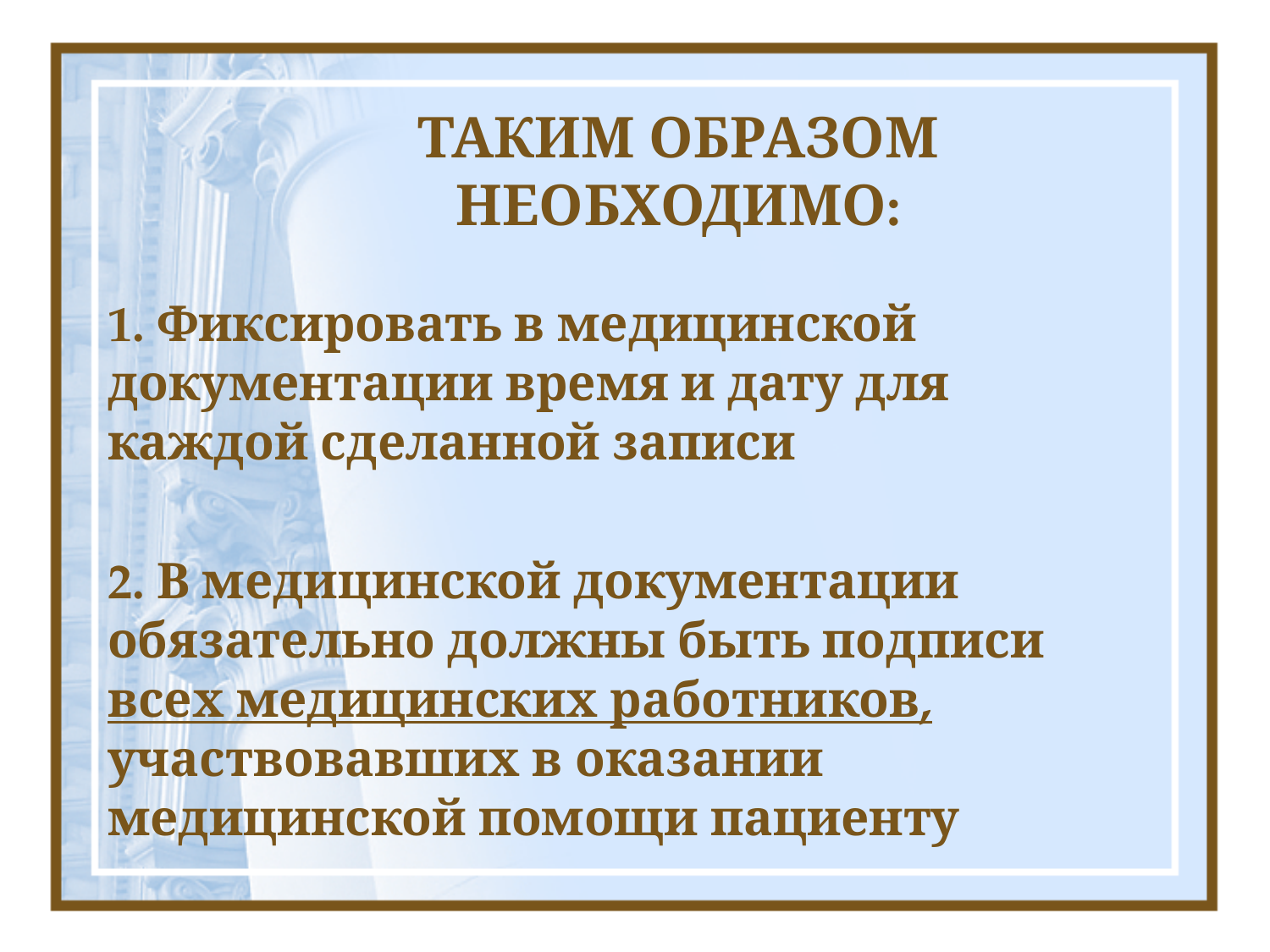

# ТАКИМ ОБРАЗОМ НЕОБХОДИМО:
1. Фиксировать в медицинской документации время и дату для каждой сделанной записи

2. В медицинской документации обязательно должны быть подписи всех медицинских работников, участвовавших в оказании медицинской помощи пациенту